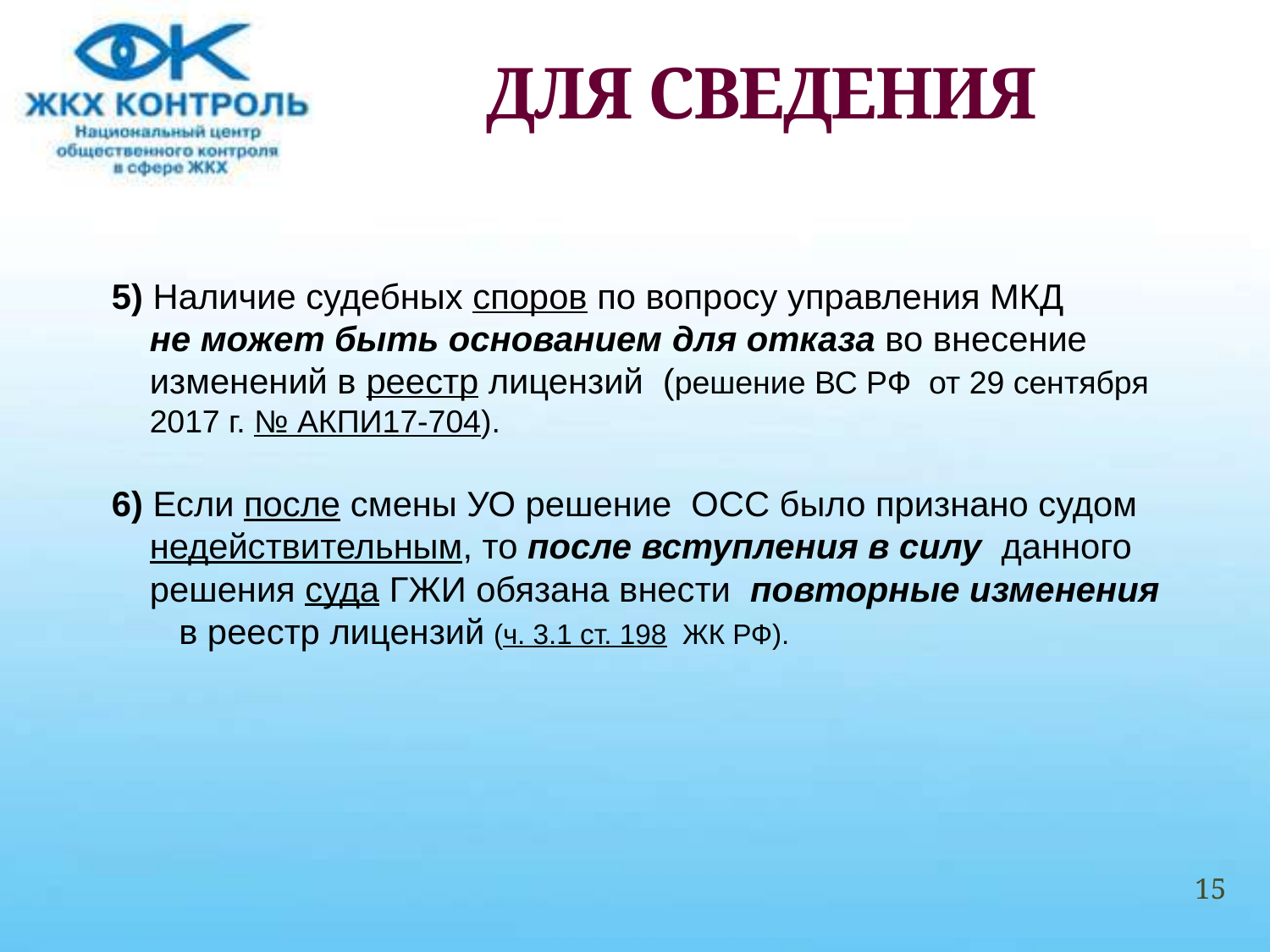

# ДЛЯ СВЕДЕНИЯ
5) Наличие судебных споров по вопросу управления МКД не может быть основанием для отказа во внесение изменений в реестр лицензий  (решение ВС РФ  от 29 сентября  2017 г. № АКПИ17-704).
6) Если после смены УО решение  ОСС было признано судом недействительным, то после вступления в силу  данного решения суда ГЖИ обязана внести  повторные изменения       в реестр лицензий (ч. 3.1 ст. 198  ЖК РФ).

15